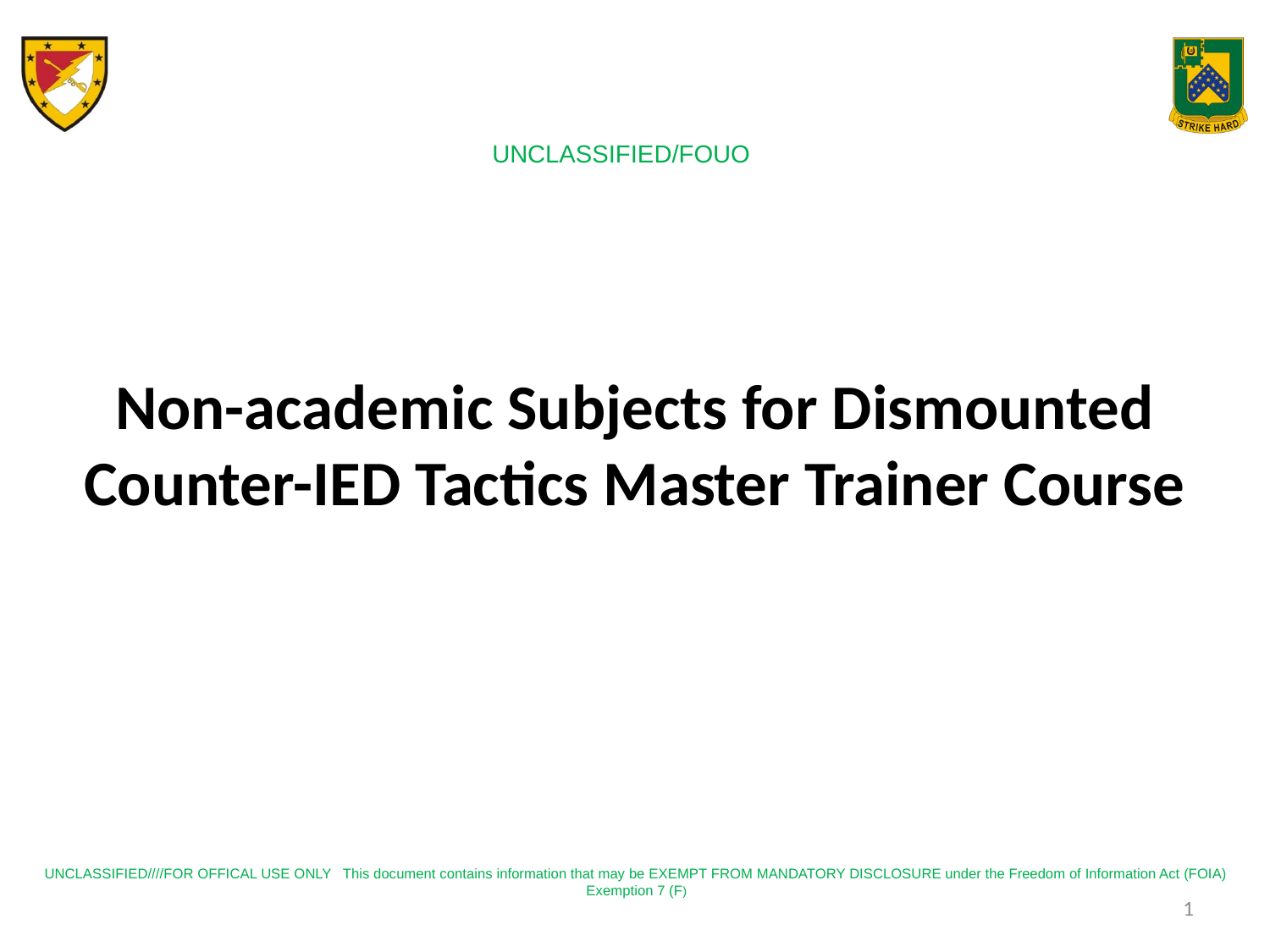

# Non-academic Subjects for Dismounted Counter-IED Tactics Master Trainer Course
1